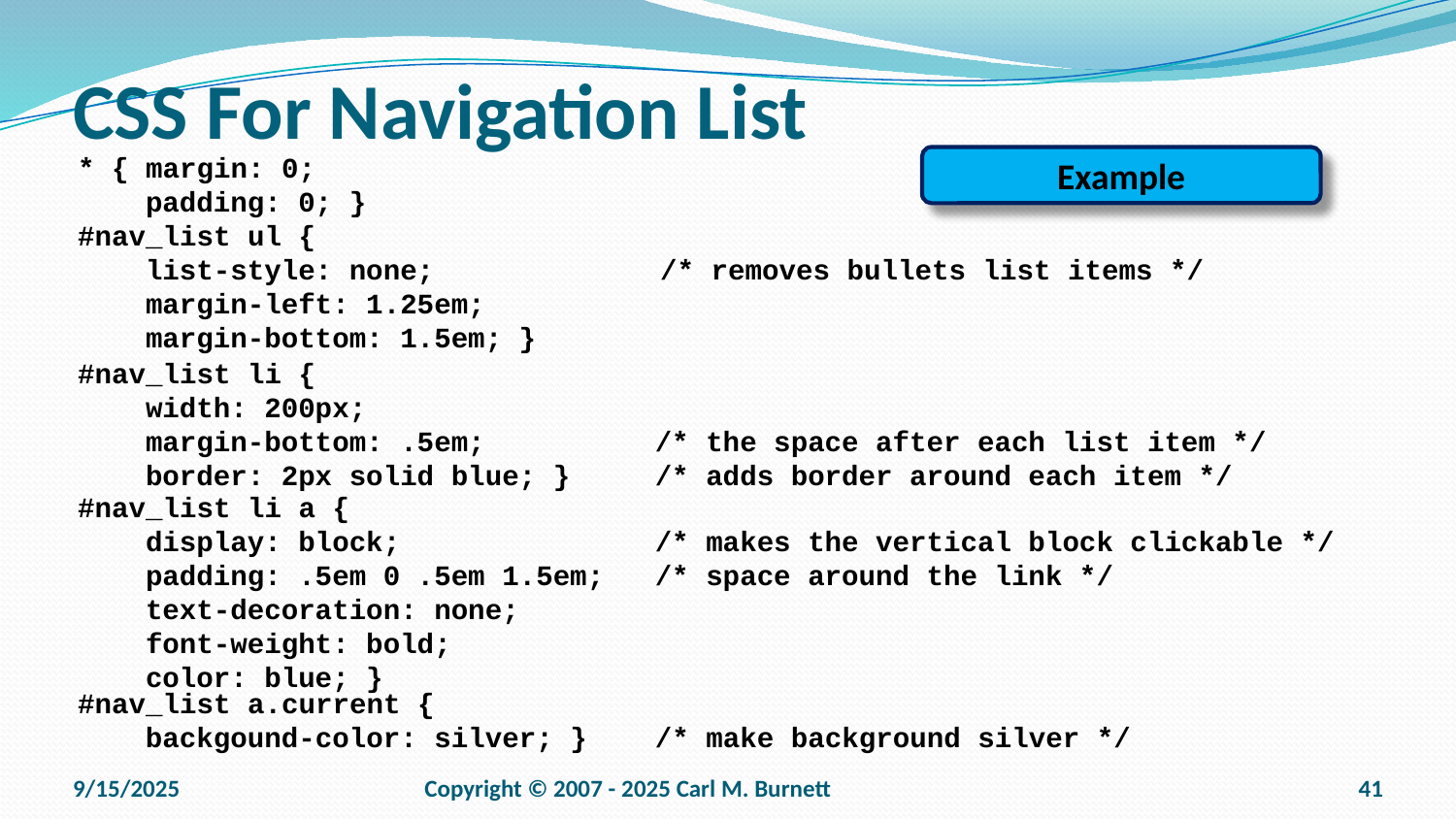

# CSS For Navigation List
* { margin: 0;
    padding: 0; }
#nav_list ul {
    list-style: none;     	/* removes bullets list items */
    margin-left: 1.25em;
    margin-bottom: 1.5em; }
Example
#nav_list li {
    width: 200px;
    margin-bottom: .5em;          /* the space after each list item */
    border: 2px solid blue; }     /* adds border around each item */
#nav_list li a {
    display: block;               /* makes the vertical block clickable */
    padding: .5em 0 .5em 1.5em;   /* space around the link */
    text-decoration: none;
    font-weight: bold;
    color: blue; }
#nav_list a.current {
    backgound-color: silver; }    /* make background silver */
9/15/2025
Copyright © 2007 - 2025 Carl M. Burnett
41